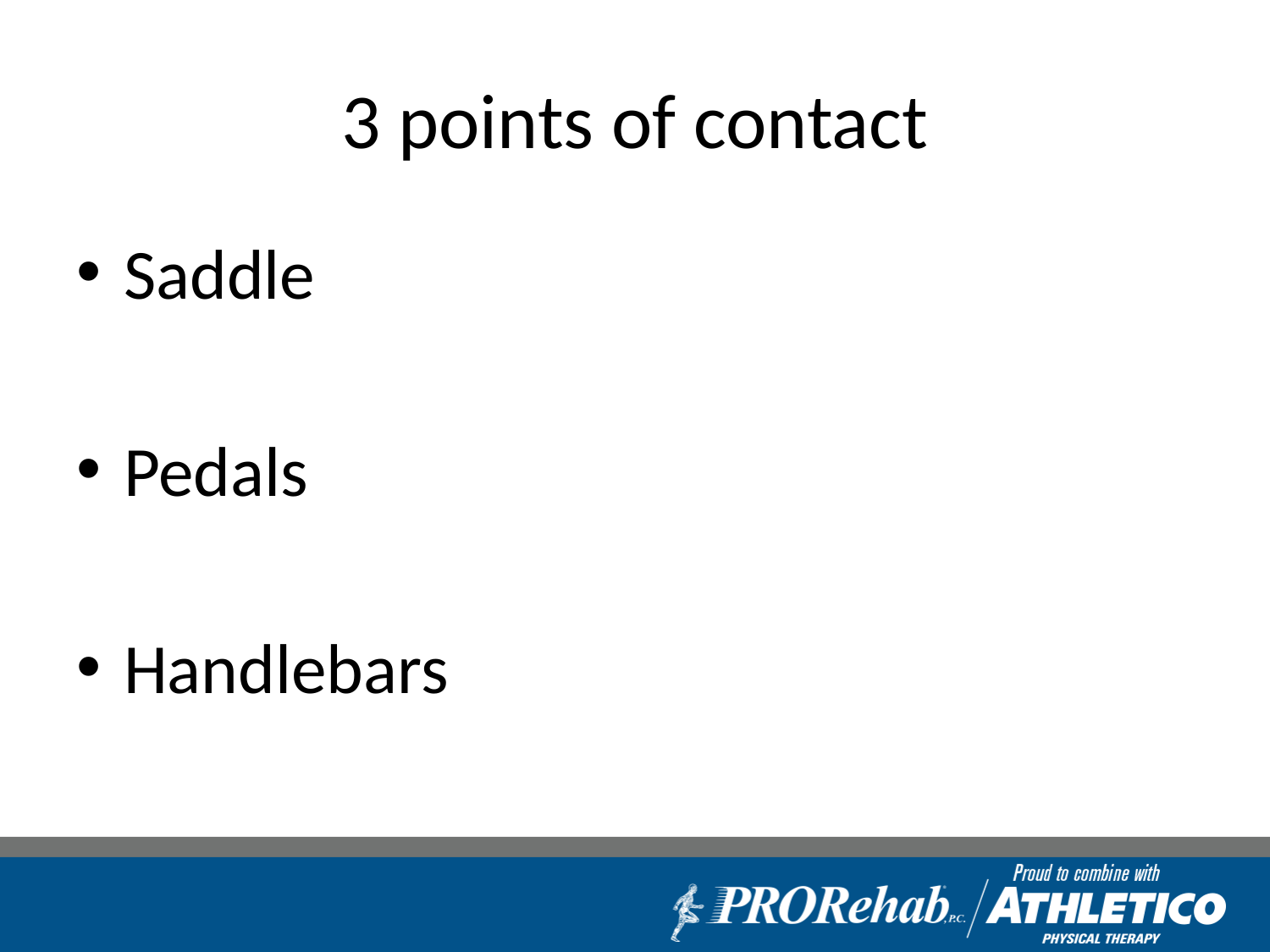

# 3 points of contact
Saddle

Pedals

Handlebars